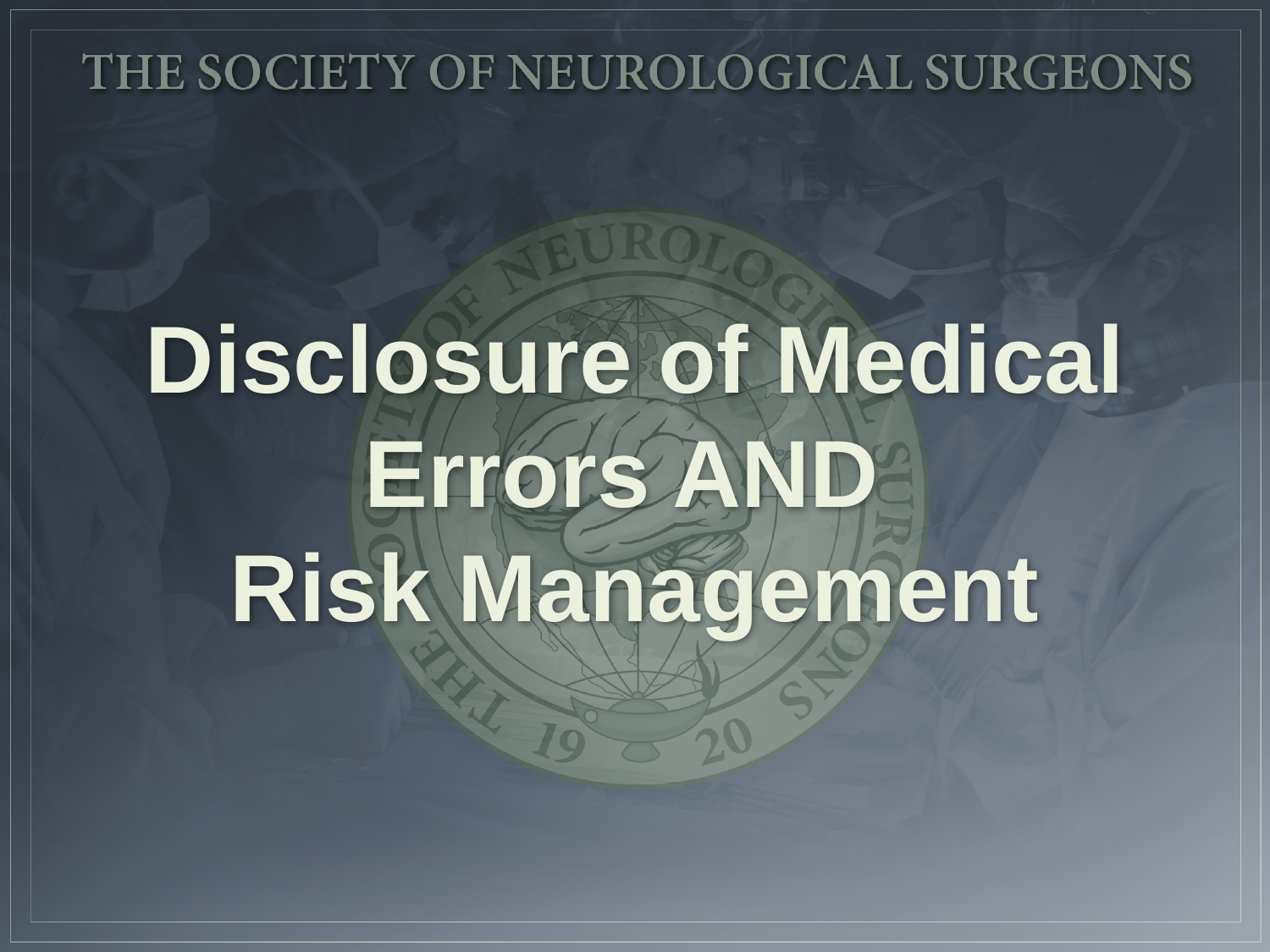

# Disclosure of Medical Errors AND Risk Management